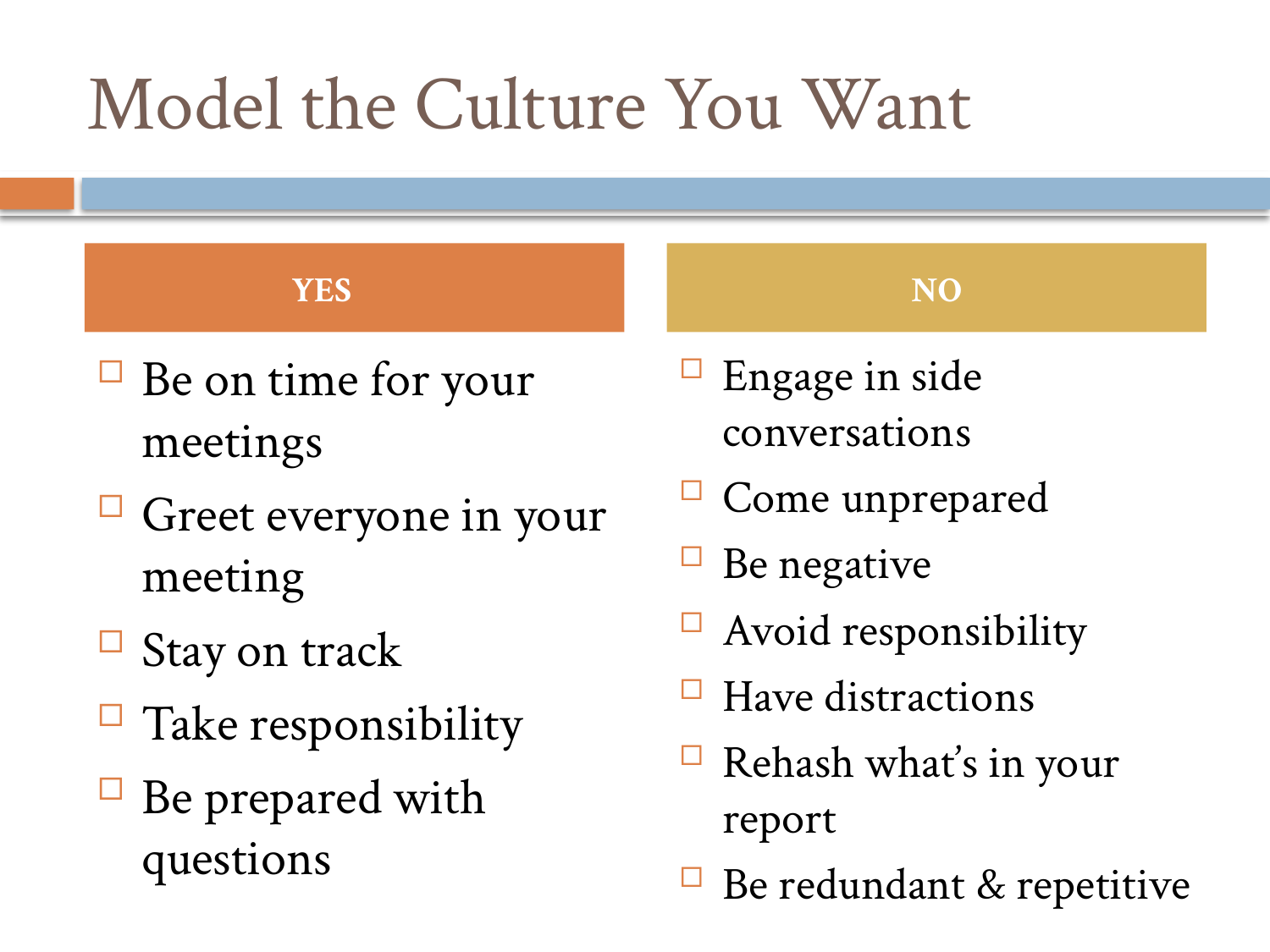

# Model the Culture You Want
YES
NO
Be on time for your meetings
Greet everyone in your meeting
Stay on track
Take responsibility
Be prepared with questions

Engage in side conversations
Come unprepared
Be negative
Avoid responsibility
Have distractions
Rehash what’s in your report
Be redundant & repetitive